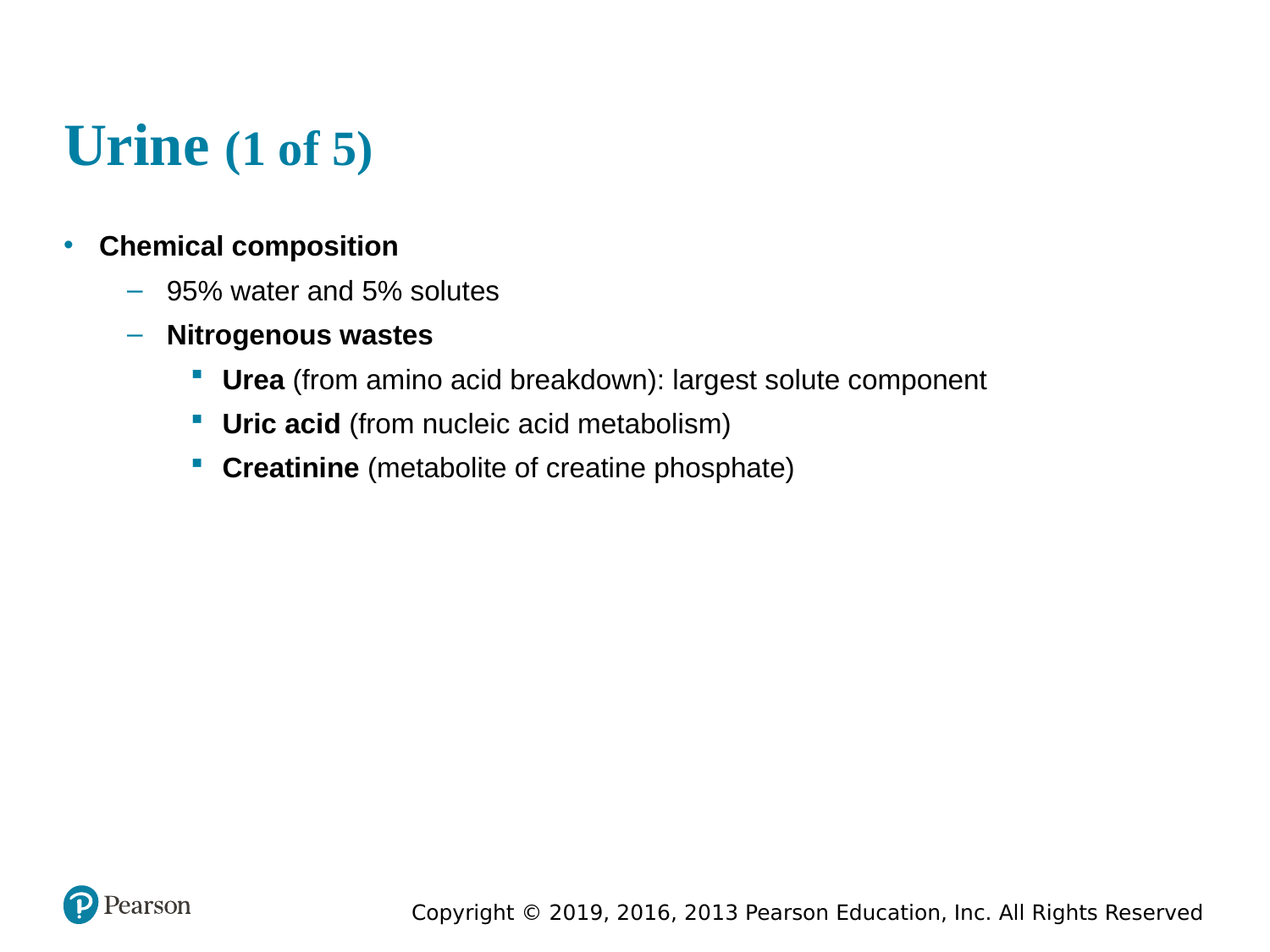

# Urine (1 of 5)
Chemical composition
95% water and 5% solutes
Nitrogenous wastes
Urea (from amino acid breakdown): largest solute component
Uric acid (from nucleic acid metabolism)
Creatinine (metabolite of creatine phosphate)